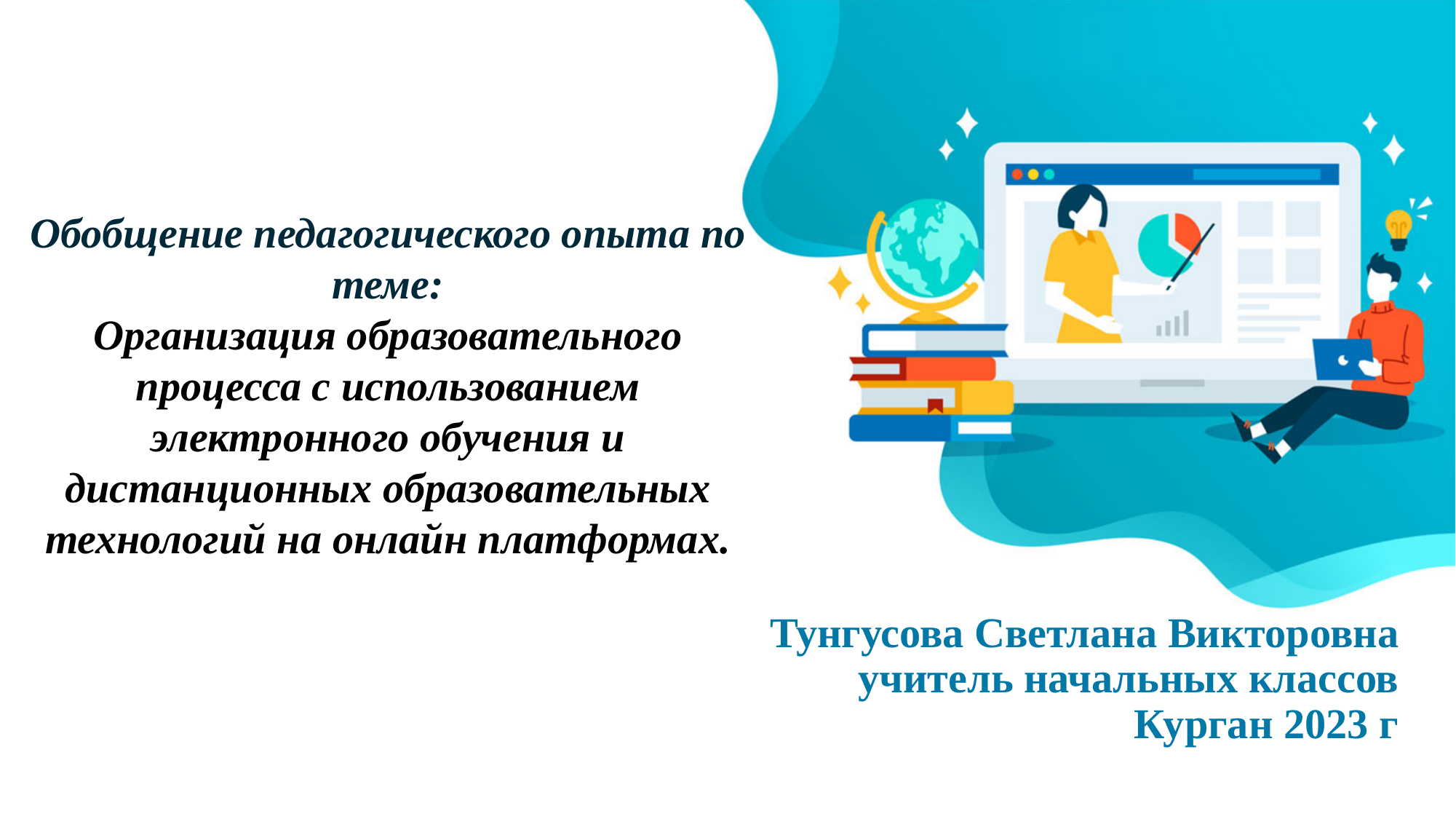

Обобщение педагогического опыта по теме:
Организация образовательного процесса с использованием электронного обучения и дистанционных образовательных технологий на онлайн платформах.
# Тунгусова Светлана Викторовна учитель начальных классов Курган 2023 г